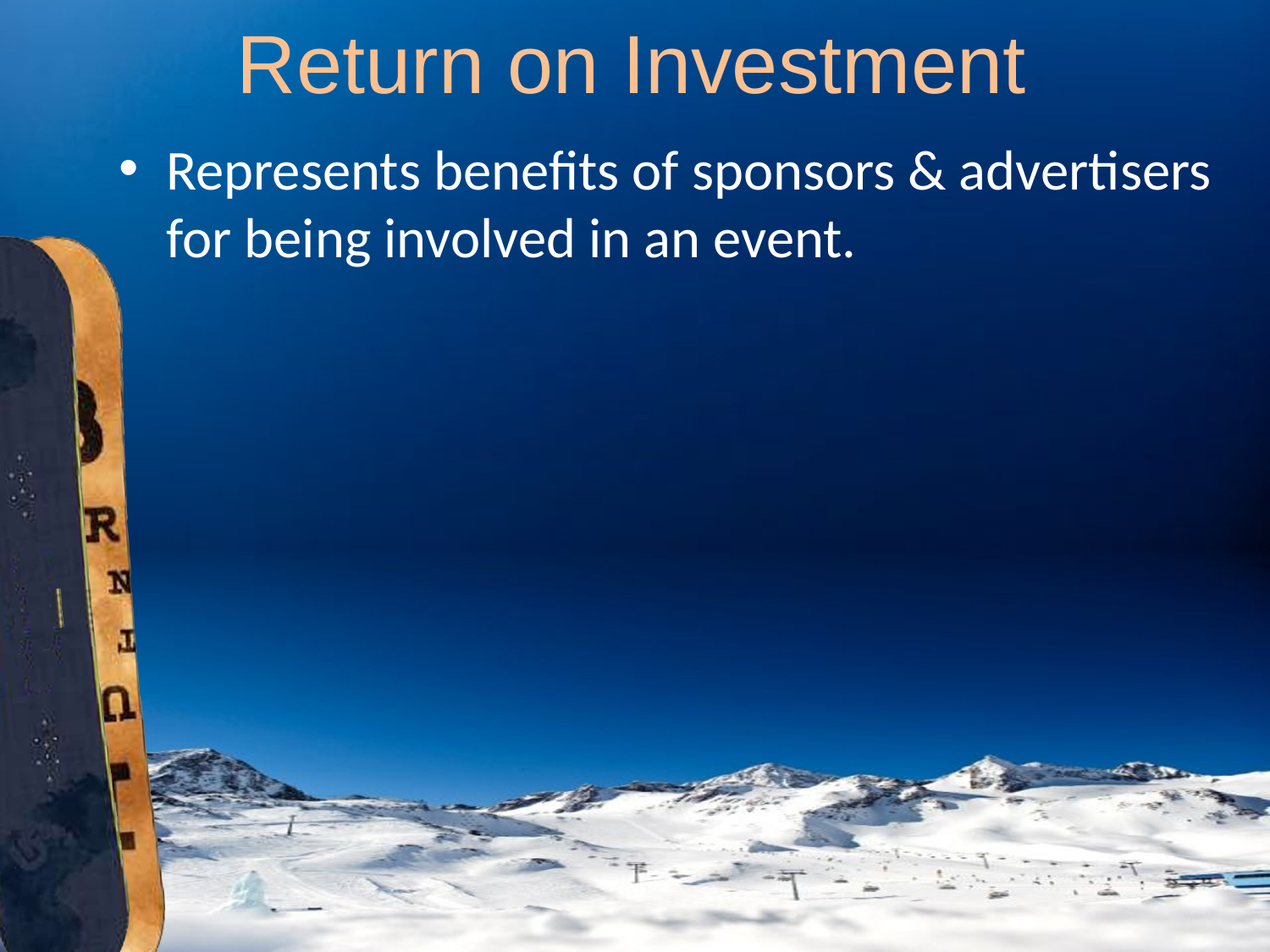

# Return on Investment
Represents benefits of sponsors & advertisers for being involved in an event.